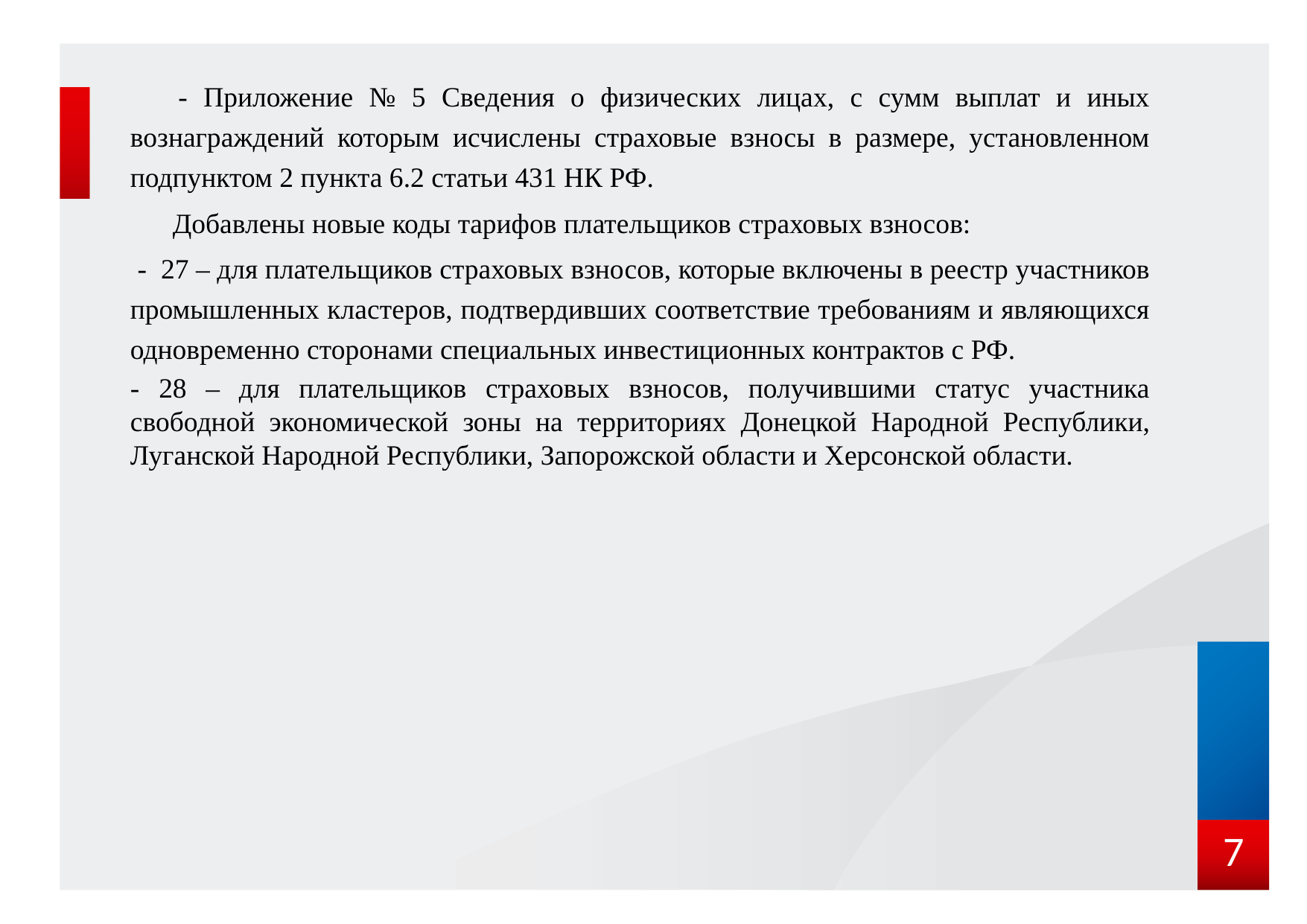

- Приложение № 5 Сведения о физических лицах, с сумм выплат и иных вознаграждений которым исчислены страховые взносы в размере, установленном подпунктом 2 пункта 6.2 статьи 431 НК РФ.
      Добавлены новые коды тарифов плательщиков страховых взносов:
 -  27 – для плательщиков страховых взносов, которые включены в реестр участников промышленных кластеров, подтвердивших соответствие требованиям и являющихся одновременно сторонами специальных инвестиционных контрактов с РФ.
- 28 – для плательщиков страховых взносов, получившими статус участника свободной экономической зоны на территориях Донецкой Народной Республики, Луганской Народной Республики, Запорожской области и Херсонской области.

7